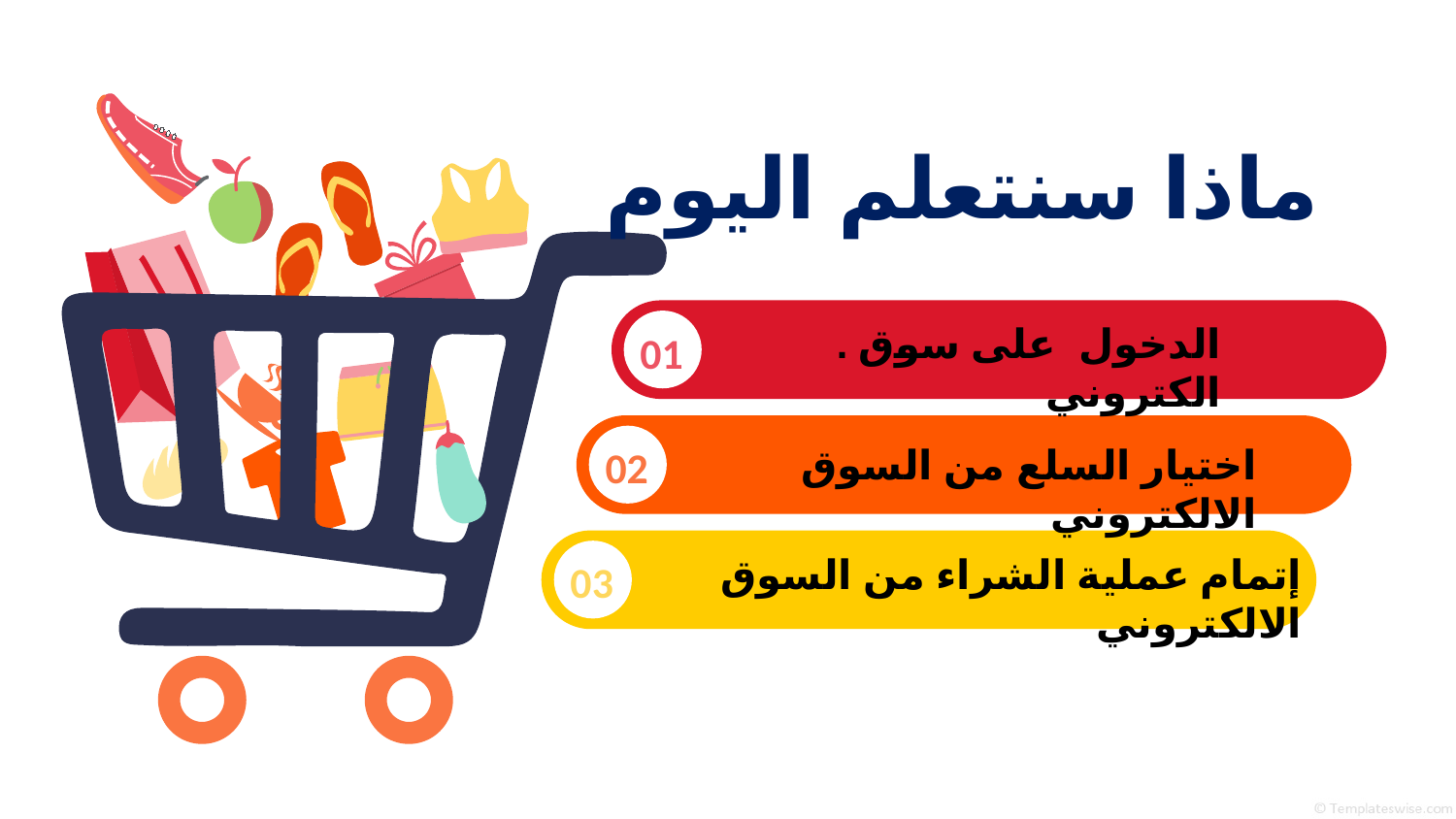

ماذا سنتعلم اليوم

. الدخول  على سوق الكتروني

01

اختيار السلع من السوق الالكتروني
02

إتمام عملية الشراء من السوق الالكتروني
03